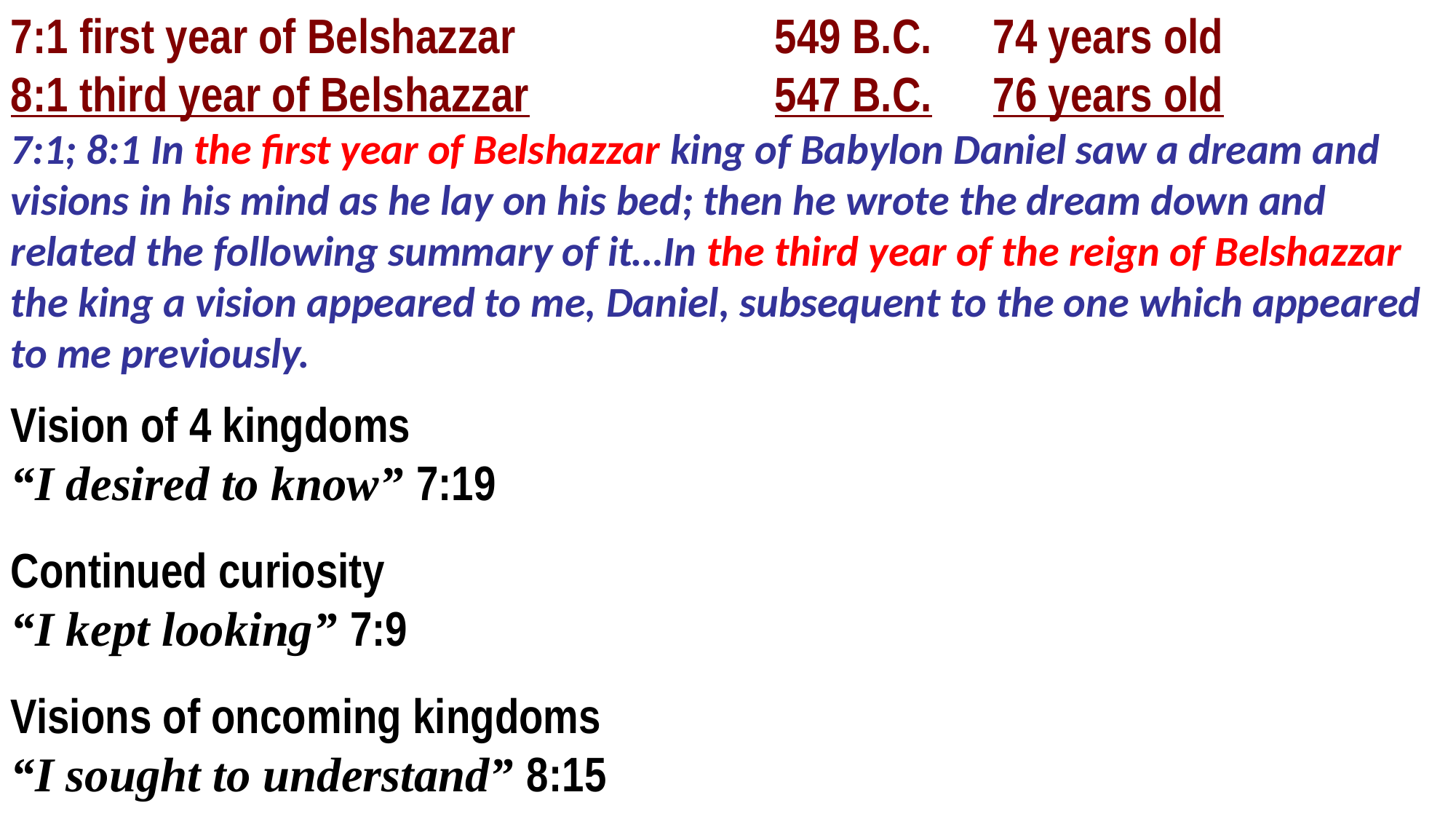

7:1 first year of Belshazzar	 		549 B.C. 	74 years old
8:1 third year of Belshazzar			547 B.C.	76 years old
7:1; 8:1 In the first year of Belshazzar king of Babylon Daniel saw a dream and visions in his mind as he lay on his bed; then he wrote the dream down and related the following summary of it…In the third year of the reign of Belshazzar the king a vision appeared to me, Daniel, subsequent to the one which appeared to me previously.

Vision of 4 kingdoms
“I desired to know” 7:19

Continued curiosity
“I kept looking” 7:9

Visions of oncoming kingdoms
“I sought to understand” 8:15